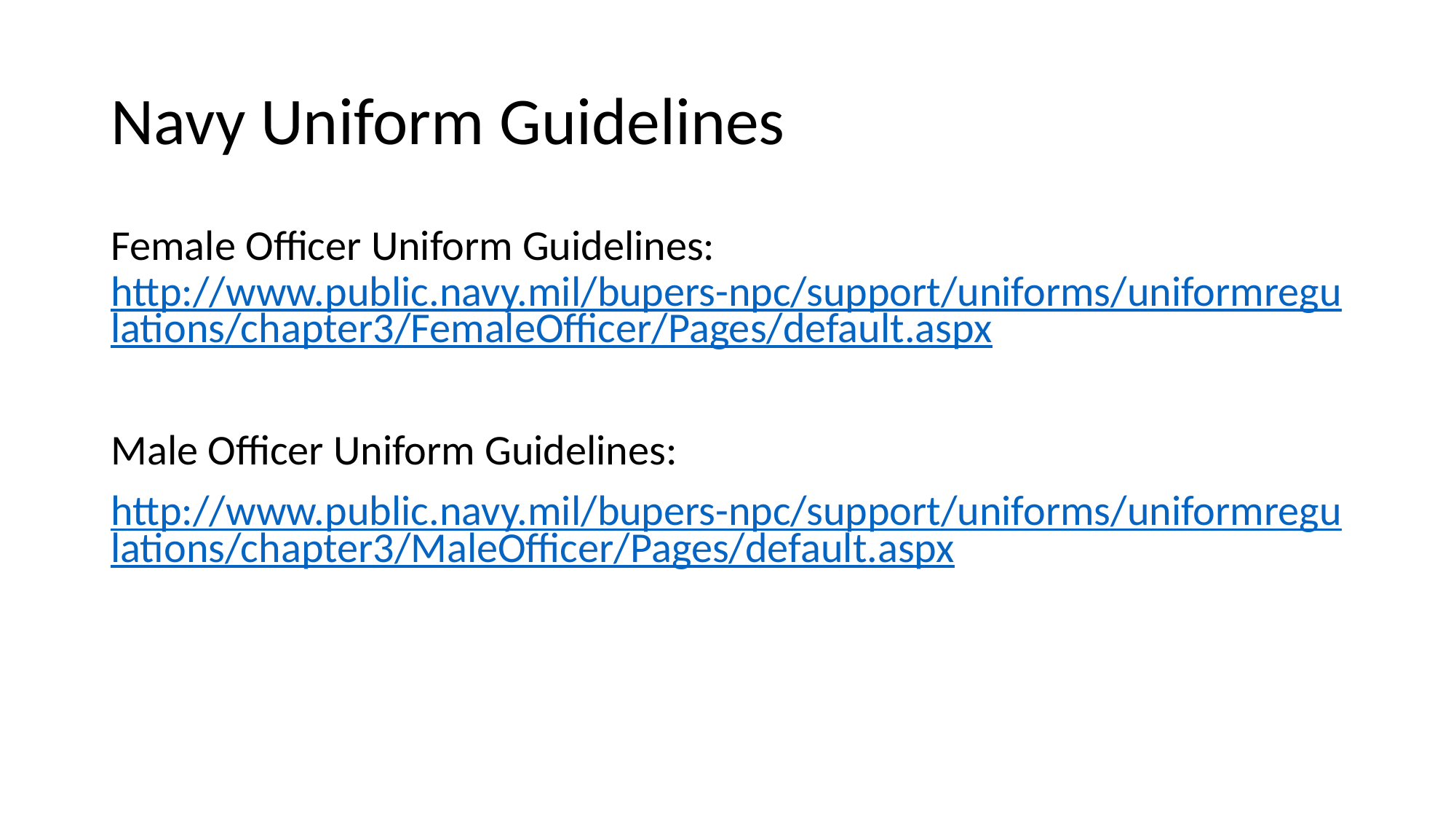

# Navy Uniform Guidelines
Female Officer Uniform Guidelines: http://www.public.navy.mil/bupers-npc/support/uniforms/uniformregulations/chapter3/FemaleOfficer/Pages/default.aspx

Male Officer Uniform Guidelines:
http://www.public.navy.mil/bupers-npc/support/uniforms/uniformregulations/chapter3/MaleOfficer/Pages/default.aspx